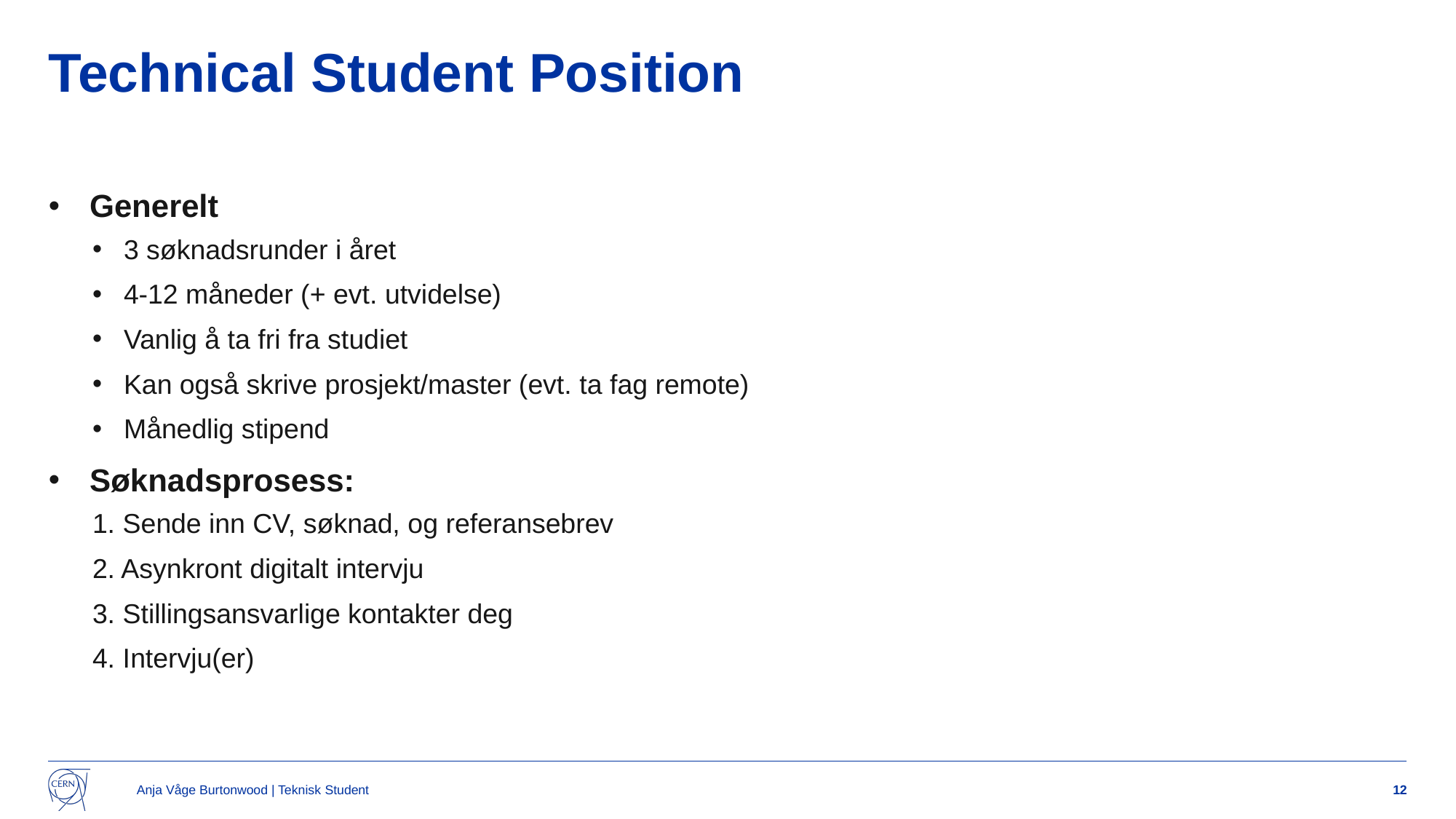

# Technical Student Position
Generelt
3 søknadsrunder i året
4-12 måneder (+ evt. utvidelse)
Vanlig å ta fri fra studiet
Kan også skrive prosjekt/master (evt. ta fag remote)
Månedlig stipend
Søknadsprosess:
1. Sende inn CV, søknad, og referansebrev
2. Asynkront digitalt intervju
3. Stillingsansvarlige kontakter deg
4. Intervju(er)
Anja Våge Burtonwood | Teknisk Student
12